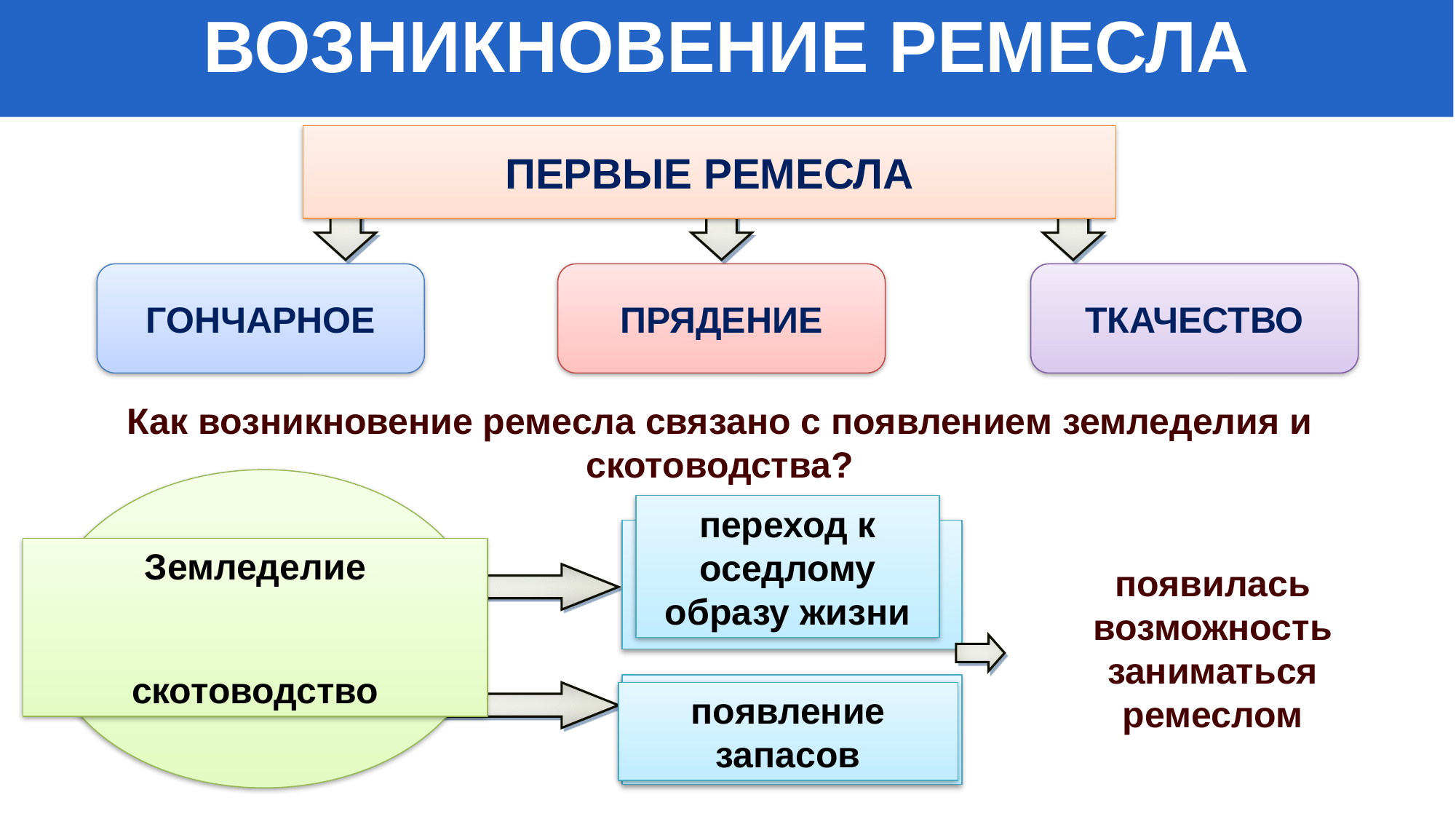

ВОЗНИКНОВЕНИЕ РЕМЕСЛА
ПЕРВЫЕ РЕМЕСЛА

ГОНЧАРНОЕ
ПРЯДЕНИЕ
ТКАЧЕСТВО
Как возникновение ремесла связано с появлением земледелия и скотоводства?

Земледелие

скотоводство
переход к оседлому образу жизни

появление запасов
появилась возможность заниматься ремеслом